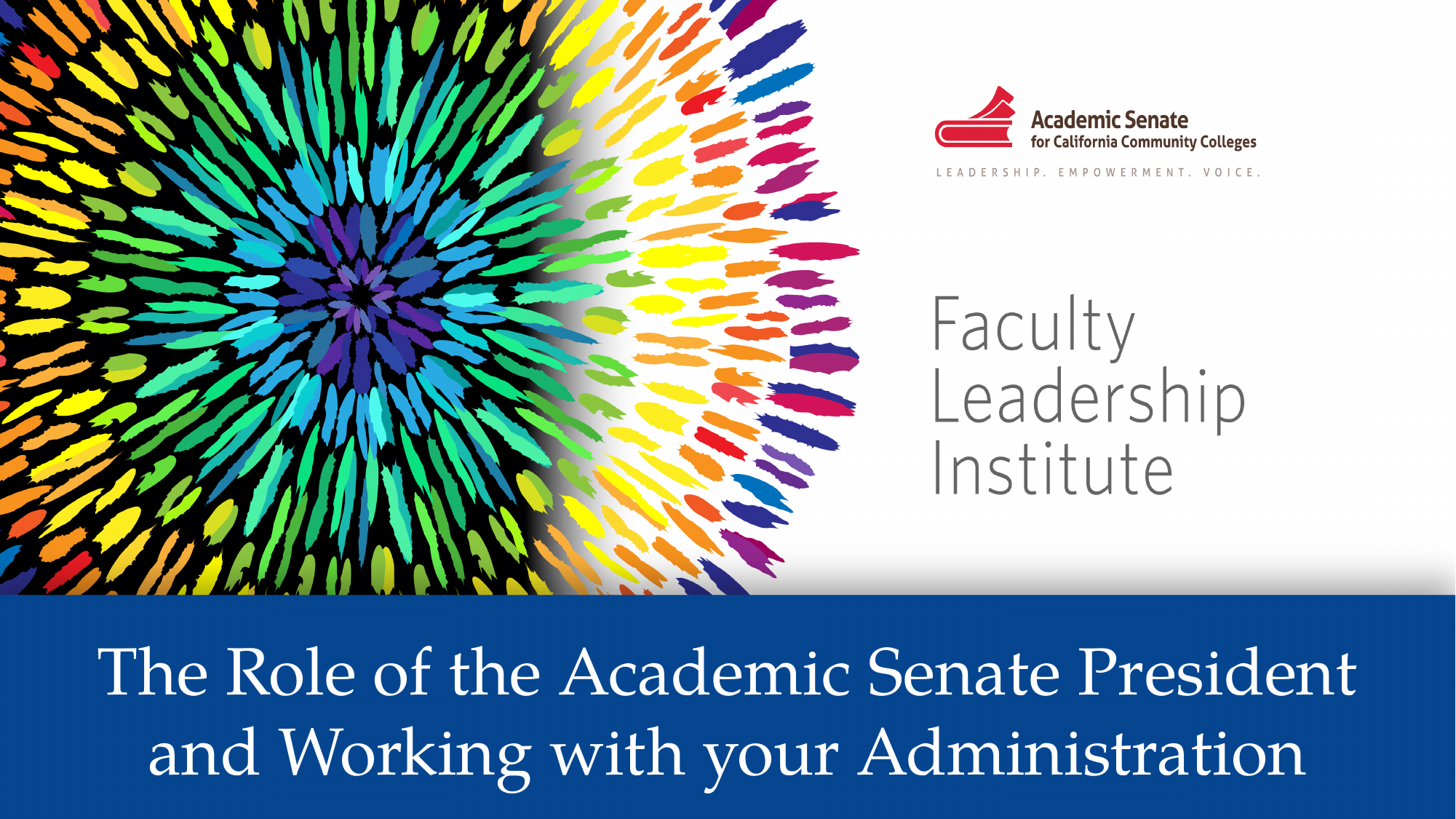

# The Role of the Academic Senate President and Working with your Administration